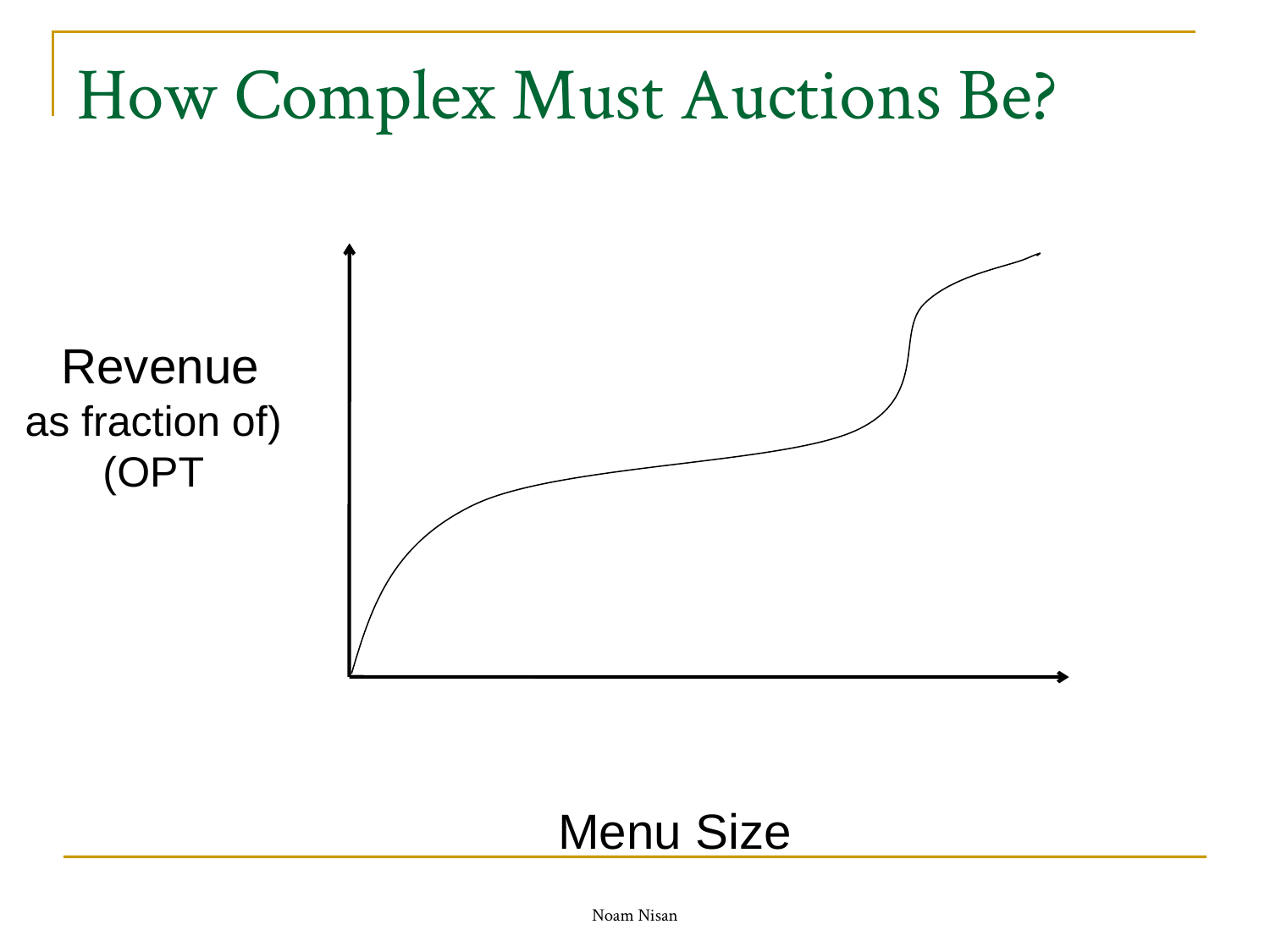

# How Complex Must Auctions Be?

Revenue
(as fraction of OPT)
Menu Size
Noam Nisan